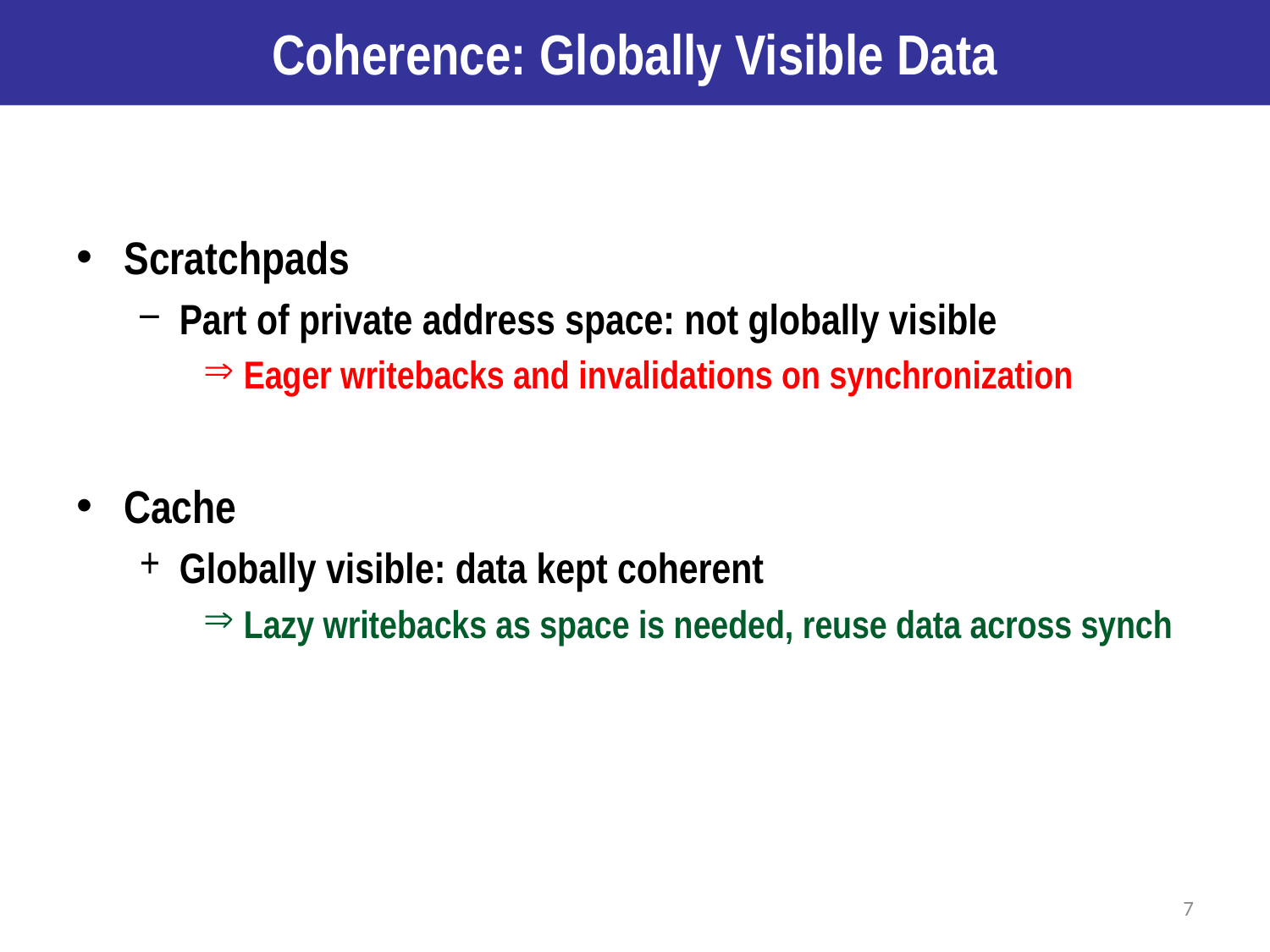

# Coherence: Globally Visible Data
Scratchpads
Part of private address space: not globally visible
 Eager writebacks and invalidations on synchronization

Cache
Globally visible: data kept coherent
 Lazy writebacks as space is needed, reuse data across synch
7